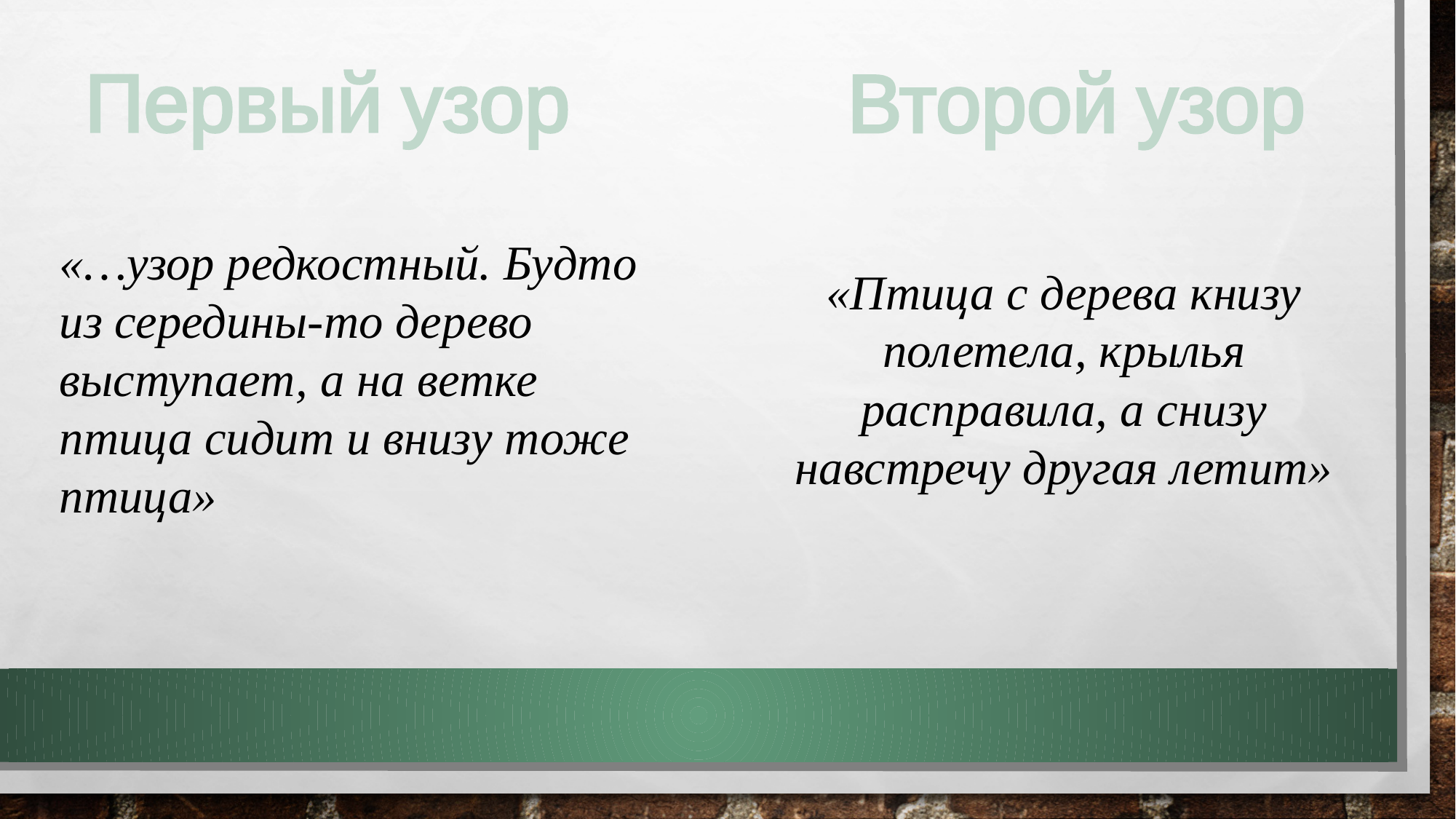

Первый узор
Второй узор
«…узор редкостный. Будто из середины-то дерево выступает, а на ветке птица сидит и внизу тоже птица»
«Птица с дерева книзу полетела, крылья расправила, а снизу навстречу другая летит»